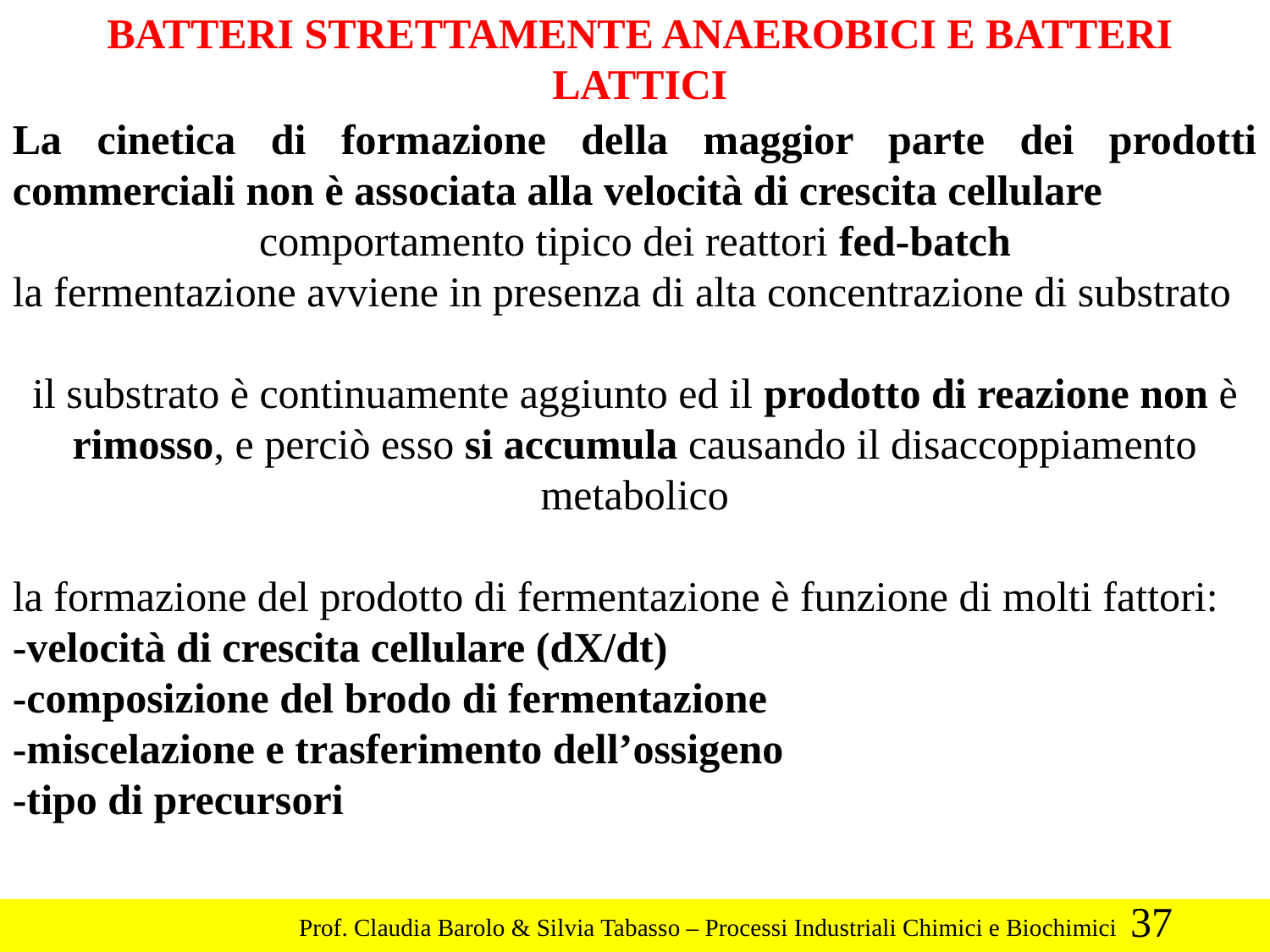

BATTERI STRETTAMENTE ANAEROBICI E BATTERI LATTICI
La cinetica di formazione della maggior parte dei prodotti commerciali non è associata alla velocità di crescita cellulare
comportamento tipico dei reattori fed-batch
la fermentazione avviene in presenza di alta concentrazione di substrato

il substrato è continuamente aggiunto ed il prodotto di reazione non è rimosso, e perciò esso si accumula causando il disaccoppiamento metabolico

la formazione del prodotto di fermentazione è funzione di molti fattori:
-velocità di crescita cellulare (dX/dt)
-composizione del brodo di fermentazione
-miscelazione e trasferimento dell’ossigeno
-tipo di precursori
37